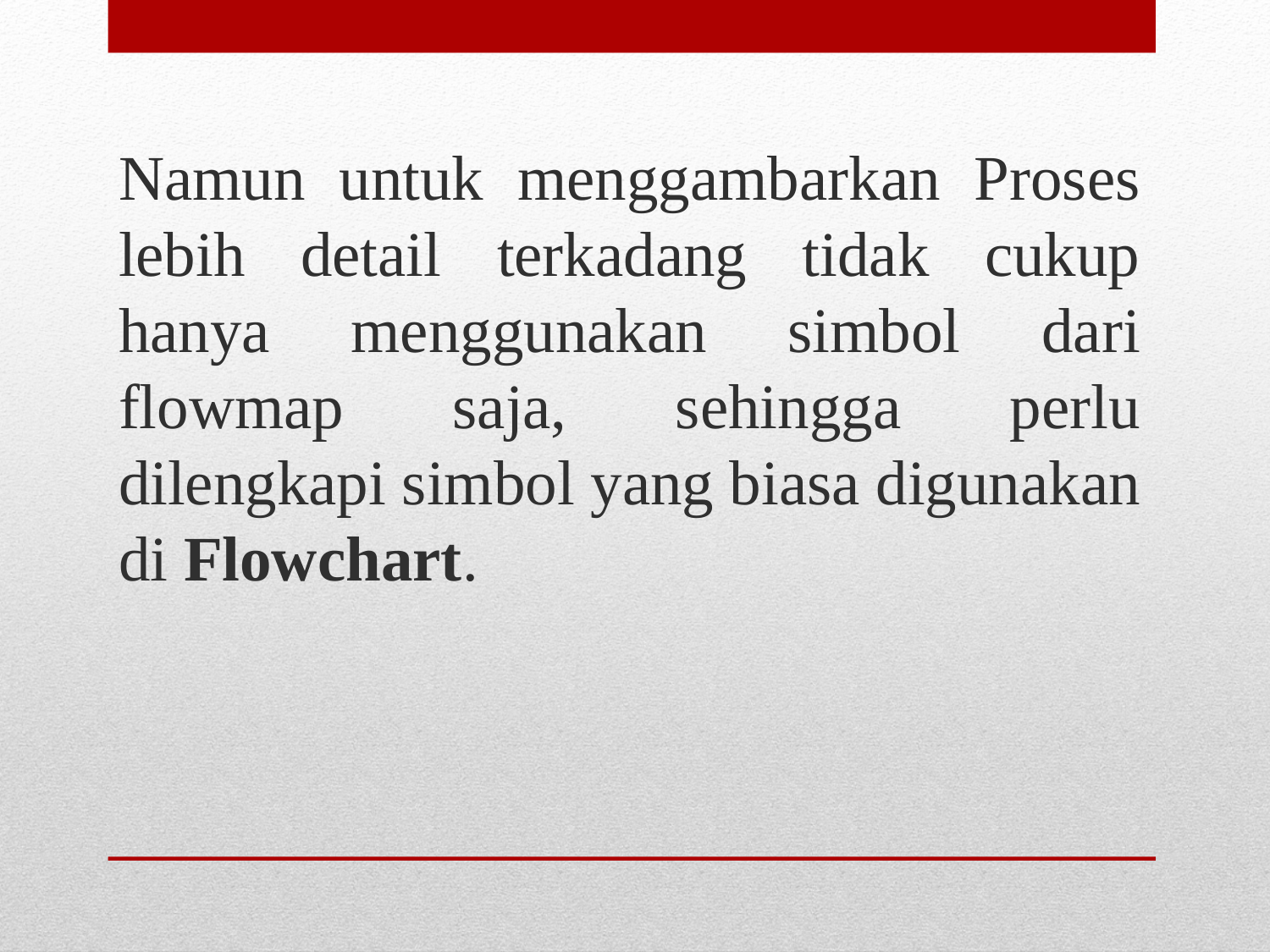

Namun untuk menggambarkan Proses lebih detail terkadang tidak cukup hanya menggunakan simbol dari flowmap saja, sehingga perlu dilengkapi simbol yang biasa digunakan di Flowchart.